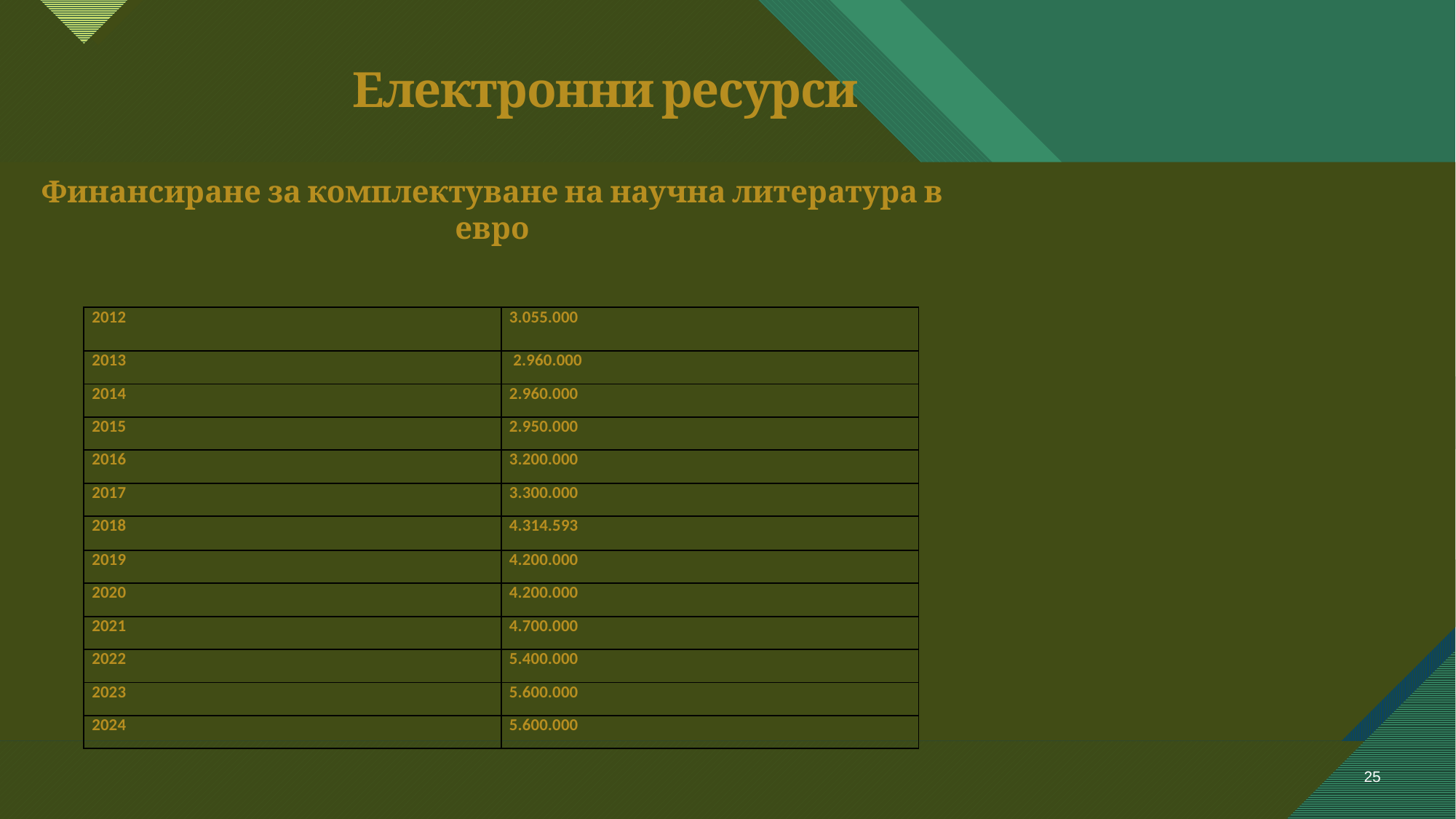

# Електронни ресурси
Финансиране за комплектуване на научна литература в евро
| 2012 | 3.055.000 |
| --- | --- |
| 2013 | 2.960.000 |
| 2014 | 2.960.000 |
| 2015 | 2.950.000 |
| 2016 | 3.200.000 |
| 2017 | 3.300.000 |
| 2018 | 4.314.593 |
| 2019 | 4.200.000 |
| 2020 | 4.200.000 |
| 2021 | 4.700.000 |
| 2022 | 5.400.000 |
| 2023 | 5.600.000 |
| 2024 | 5.600.000 |
25